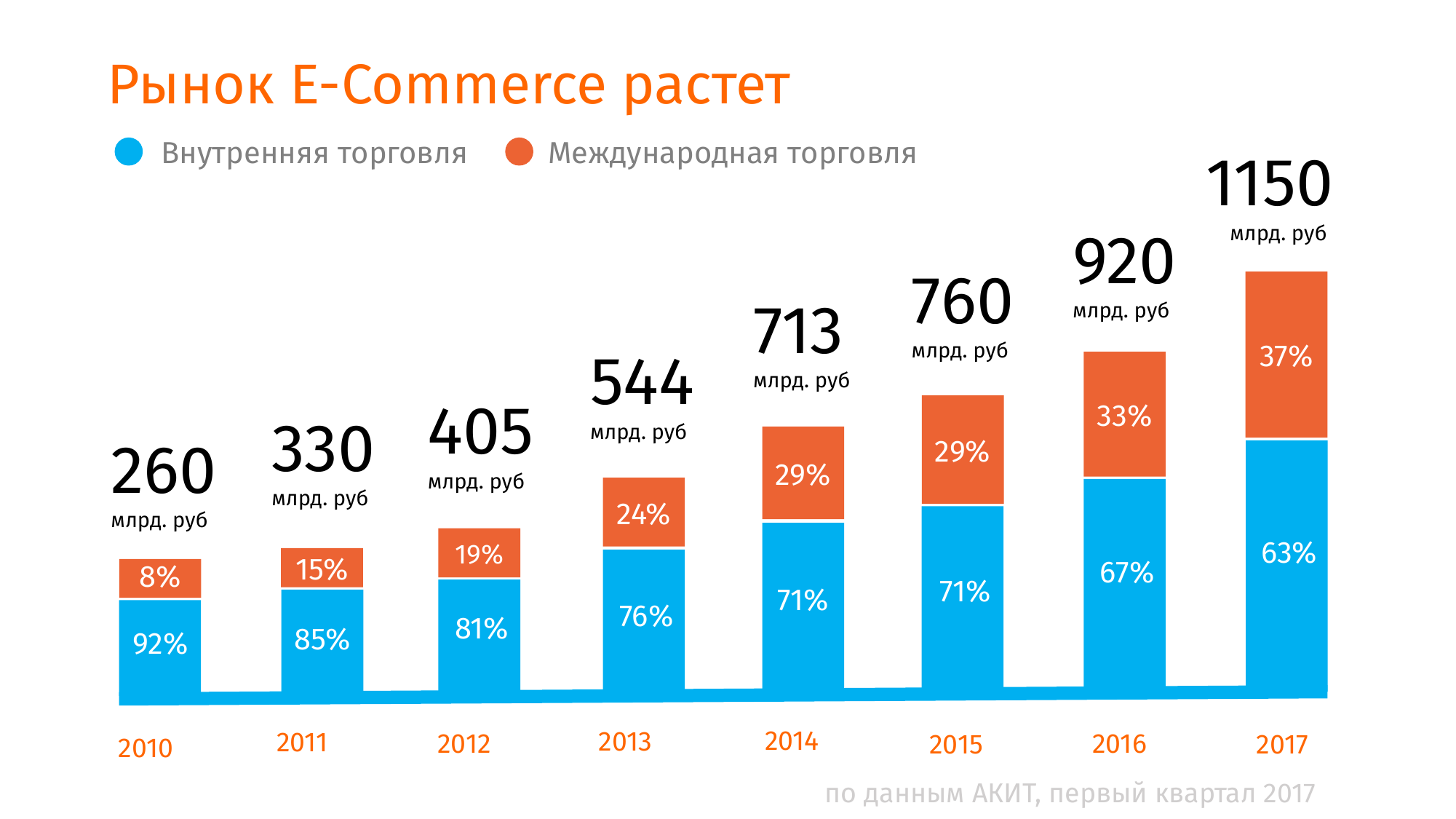

Рынок E-Commerce растет
1150
млрд. руб
Внутренняя торговля          Международная торговля

920
млрд. руб

760
млрд. руб
37%
713
млрд. руб

544
млрд. руб

33%

405
млрд. руб
29%
330
млрд. руб
260
млрд. руб

29%

24%

19%
63%
15%

67%
8%
71%

71%

76%

81%
2011
2012
85%
92%

2014
2013
2011
2012
2016
2017
2015
2010
по данным АКИТ, первый квартал 2017
2013